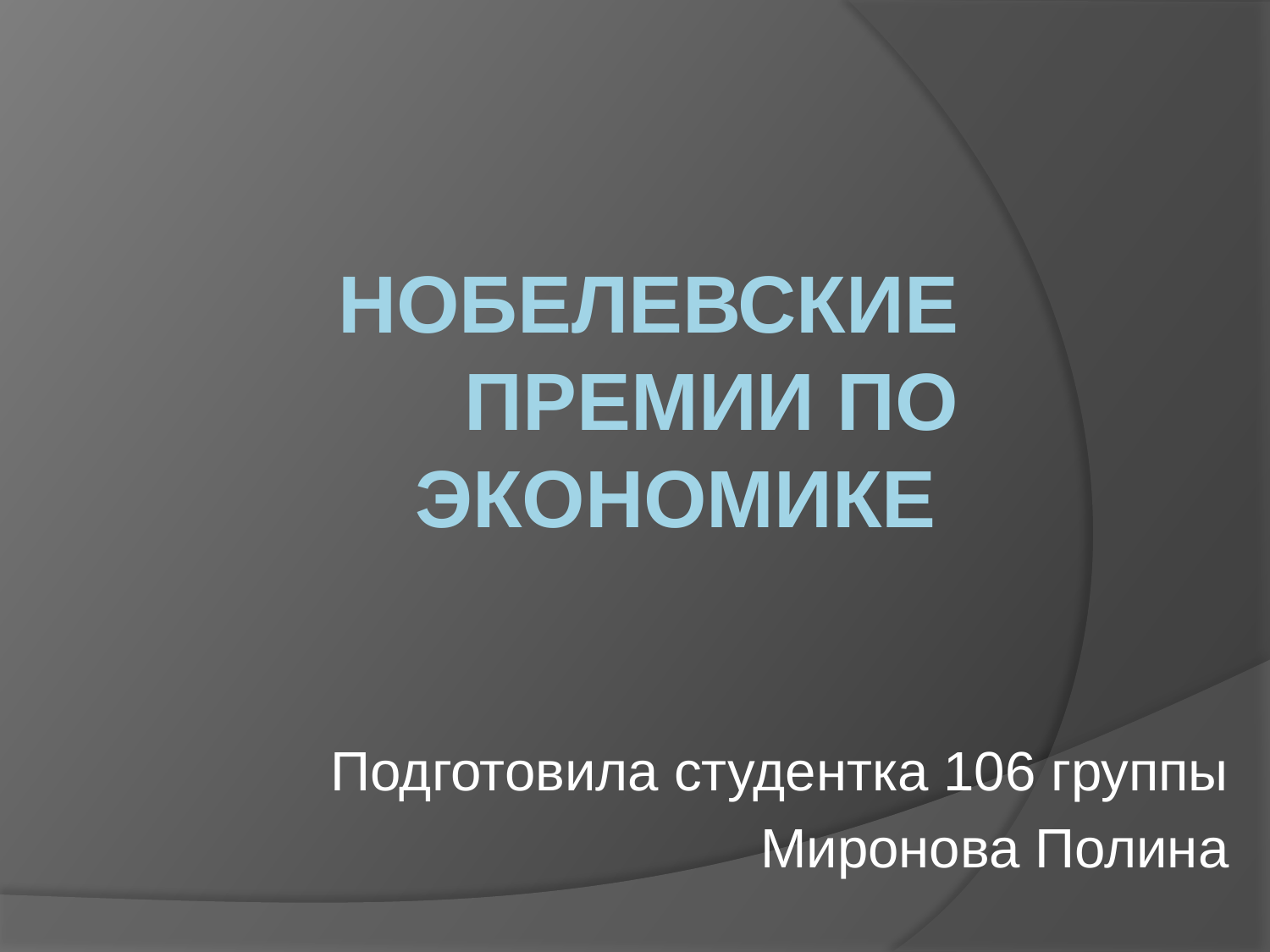

# Нобелевские премии по экономике
Подготовила студентка 106 группы
 Миронова Полина